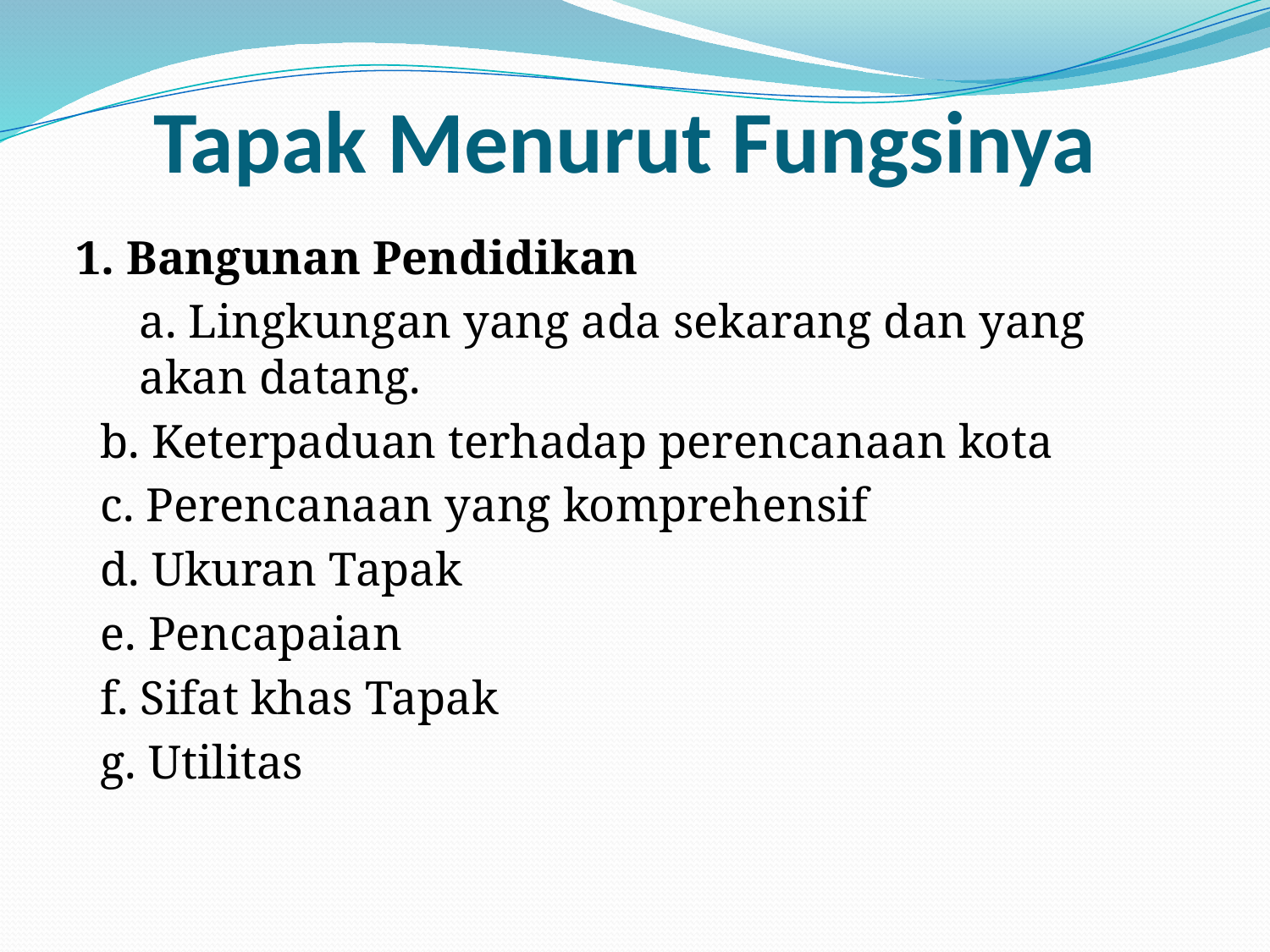

# Tapak Menurut Fungsinya
1. Bangunan Pendidikan
	a. Lingkungan yang ada sekarang dan yang akan datang.
	b. Keterpaduan terhadap perencanaan kota
	c. Perencanaan yang komprehensif
	d. Ukuran Tapak
	e. Pencapaian
	f. Sifat khas Tapak
	g. Utilitas